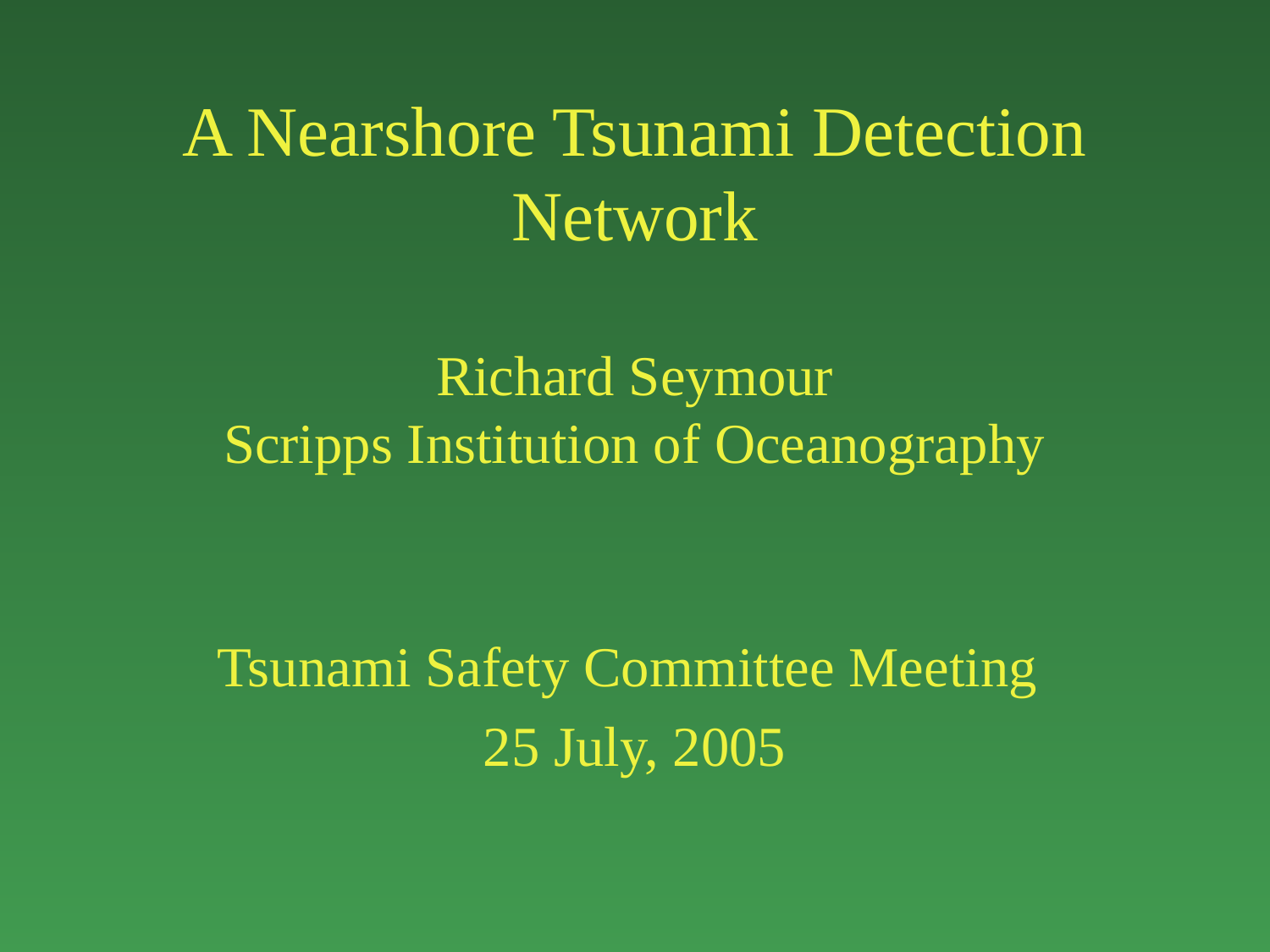

# A Nearshore Tsunami Detection Network Richard Seymour Scripps Institution of Oceanography
Tsunami Safety Committee Meeting
25 July, 2005